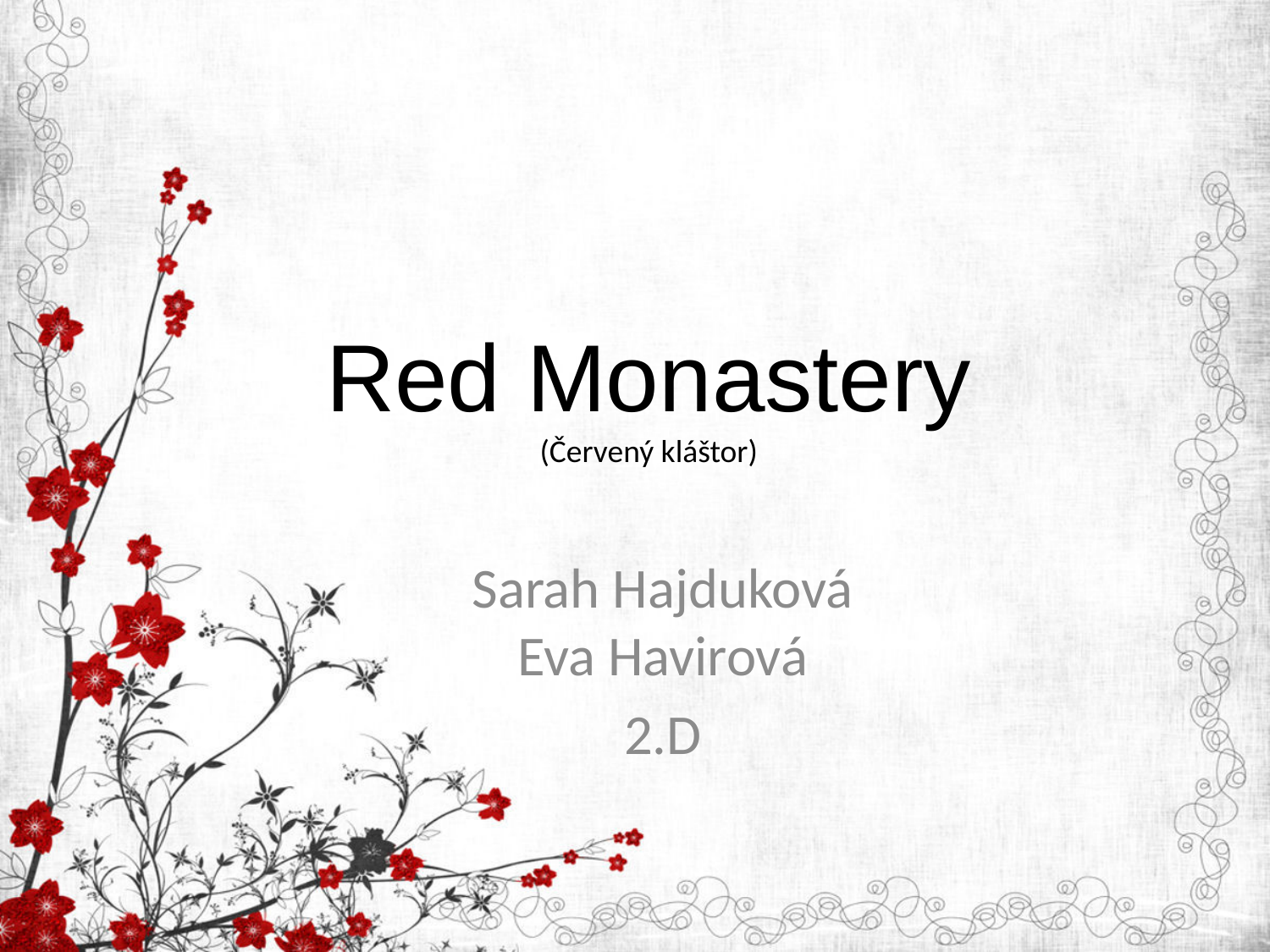

# Red Monastery (Červený kláštor)
Sarah Hajduková
Eva Havirová
2.D